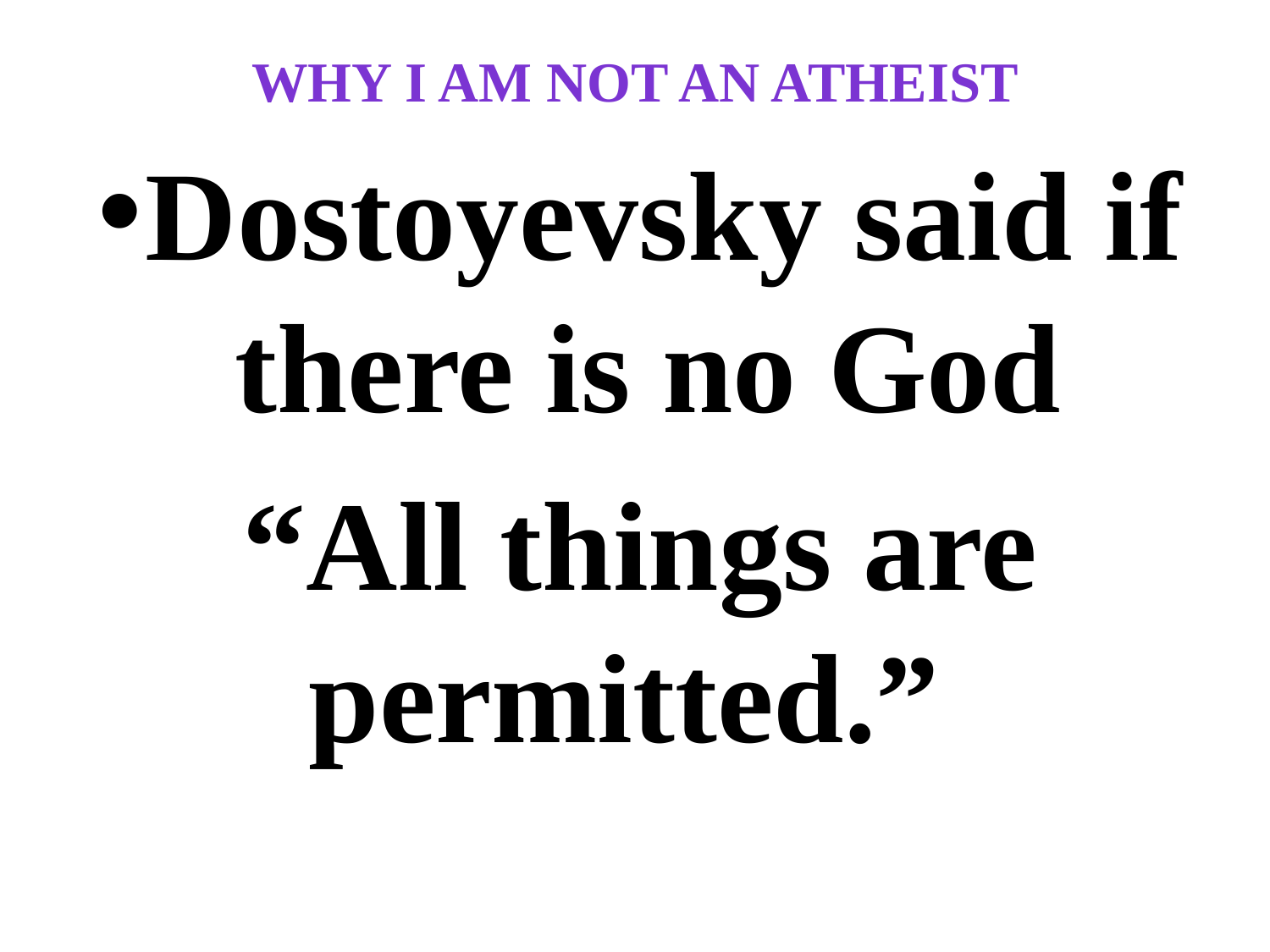

# Why I am not an atheist
Dostoyevsky said if there is no God
“All things are permitted.”